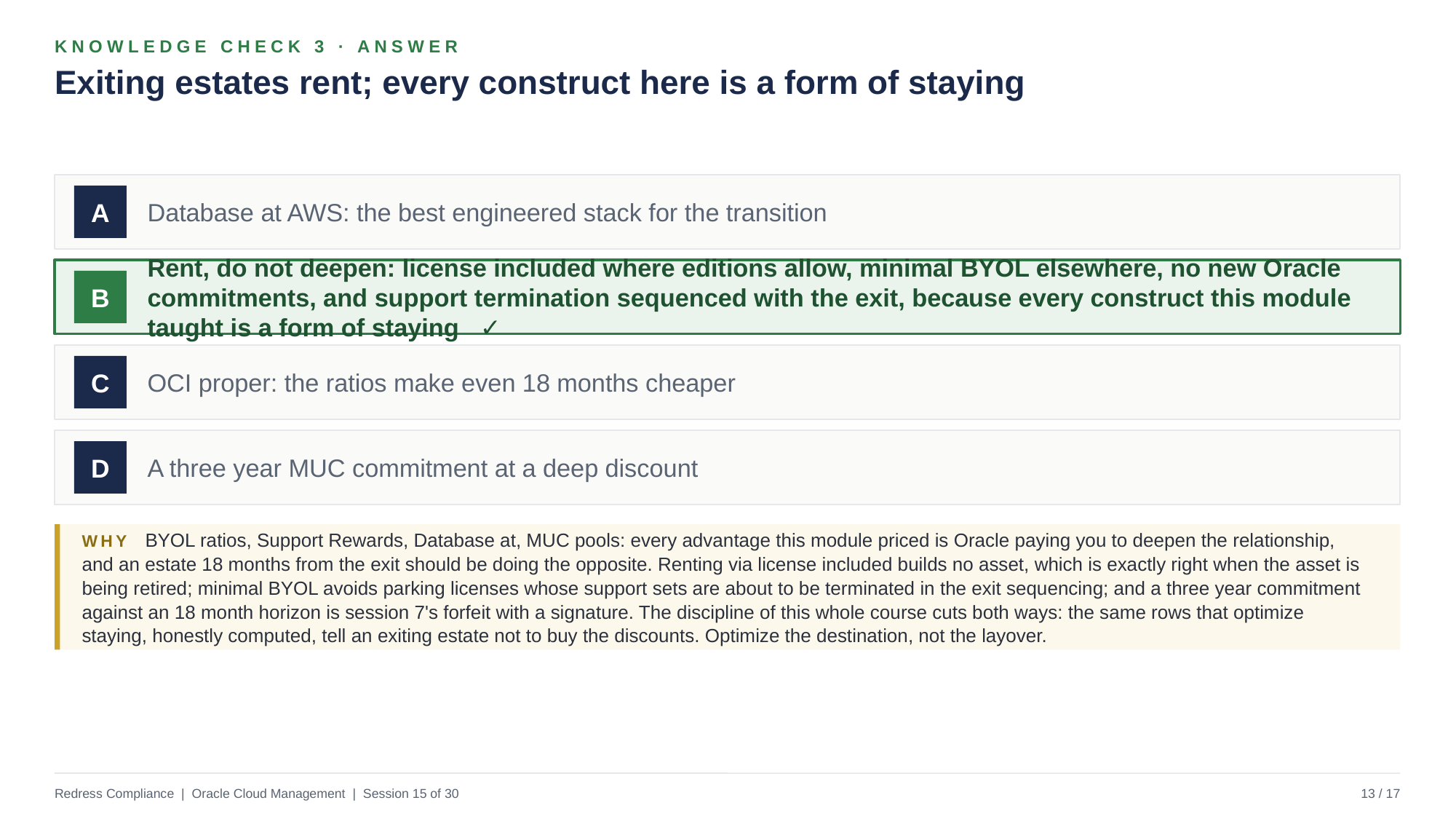

KNOWLEDGE CHECK 3 · ANSWER
Exiting estates rent; every construct here is a form of staying

Database at AWS: the best engineered stack for the transition

A

Rent, do not deepen: license included where editions allow, minimal BYOL elsewhere, no new Oracle commitments, and support termination sequenced with the exit, because every construct this module taught is a form of staying   ✓

B

OCI proper: the ratios make even 18 months cheaper

C

A three year MUC commitment at a deep discount

D

WHY  BYOL ratios, Support Rewards, Database at, MUC pools: every advantage this module priced is Oracle paying you to deepen the relationship, and an estate 18 months from the exit should be doing the opposite. Renting via license included builds no asset, which is exactly right when the asset is being retired; minimal BYOL avoids parking licenses whose support sets are about to be terminated in the exit sequencing; and a three year commitment against an 18 month horizon is session 7's forfeit with a signature. The discipline of this whole course cuts both ways: the same rows that optimize staying, honestly computed, tell an exiting estate not to buy the discounts. Optimize the destination, not the layover.

Redress Compliance  |  Oracle Cloud Management  |  Session 15 of 30
13 / 17